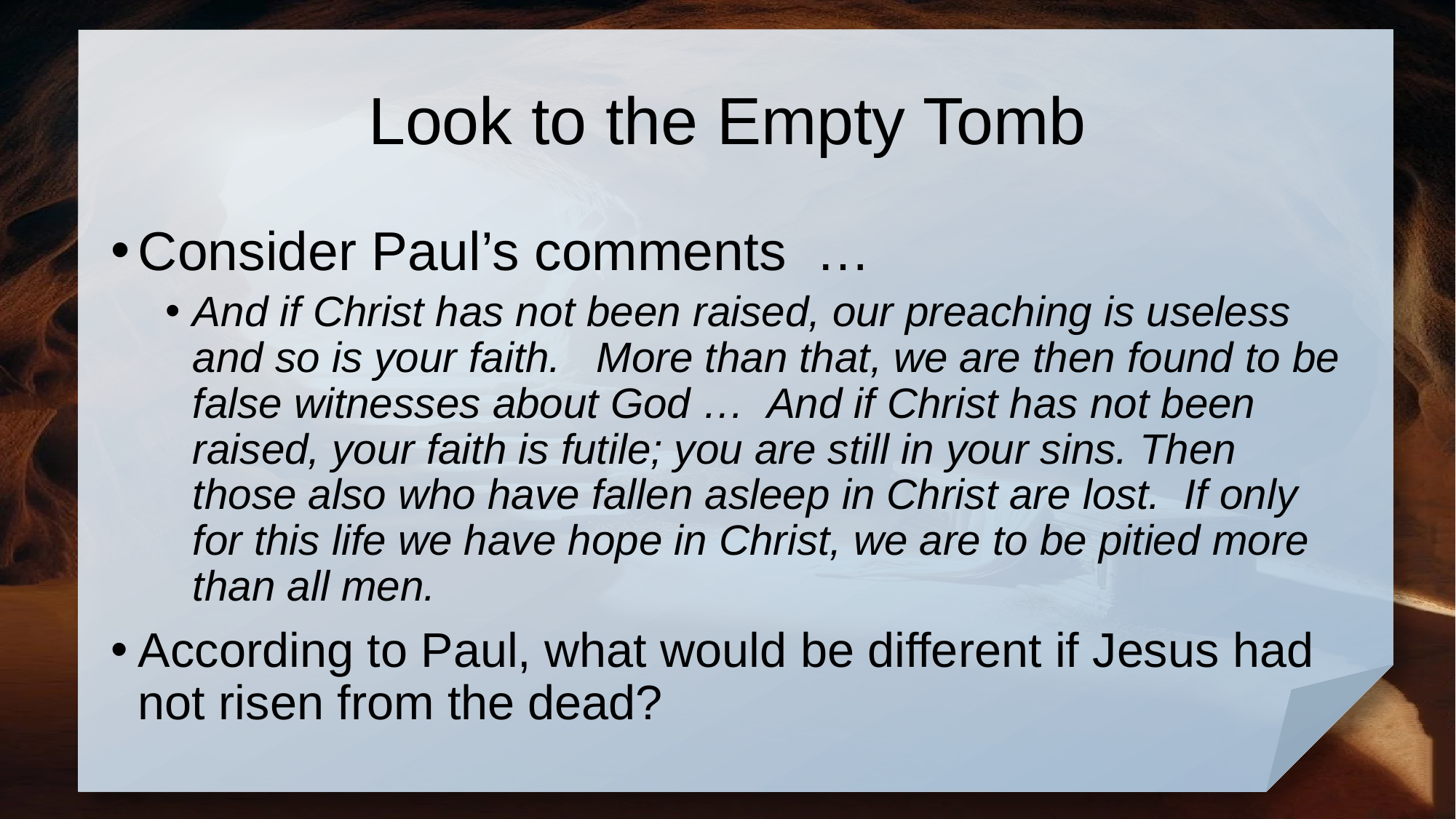

# Look to the Empty Tomb
Consider Paul’s comments  …
And if Christ has not been raised, our preaching is useless and so is your faith.   More than that, we are then found to be false witnesses about God …  And if Christ has not been raised, your faith is futile; you are still in your sins. Then those also who have fallen asleep in Christ are lost.  If only for this life we have hope in Christ, we are to be pitied more than all men.
According to Paul, what would be different if Jesus had not risen from the dead?